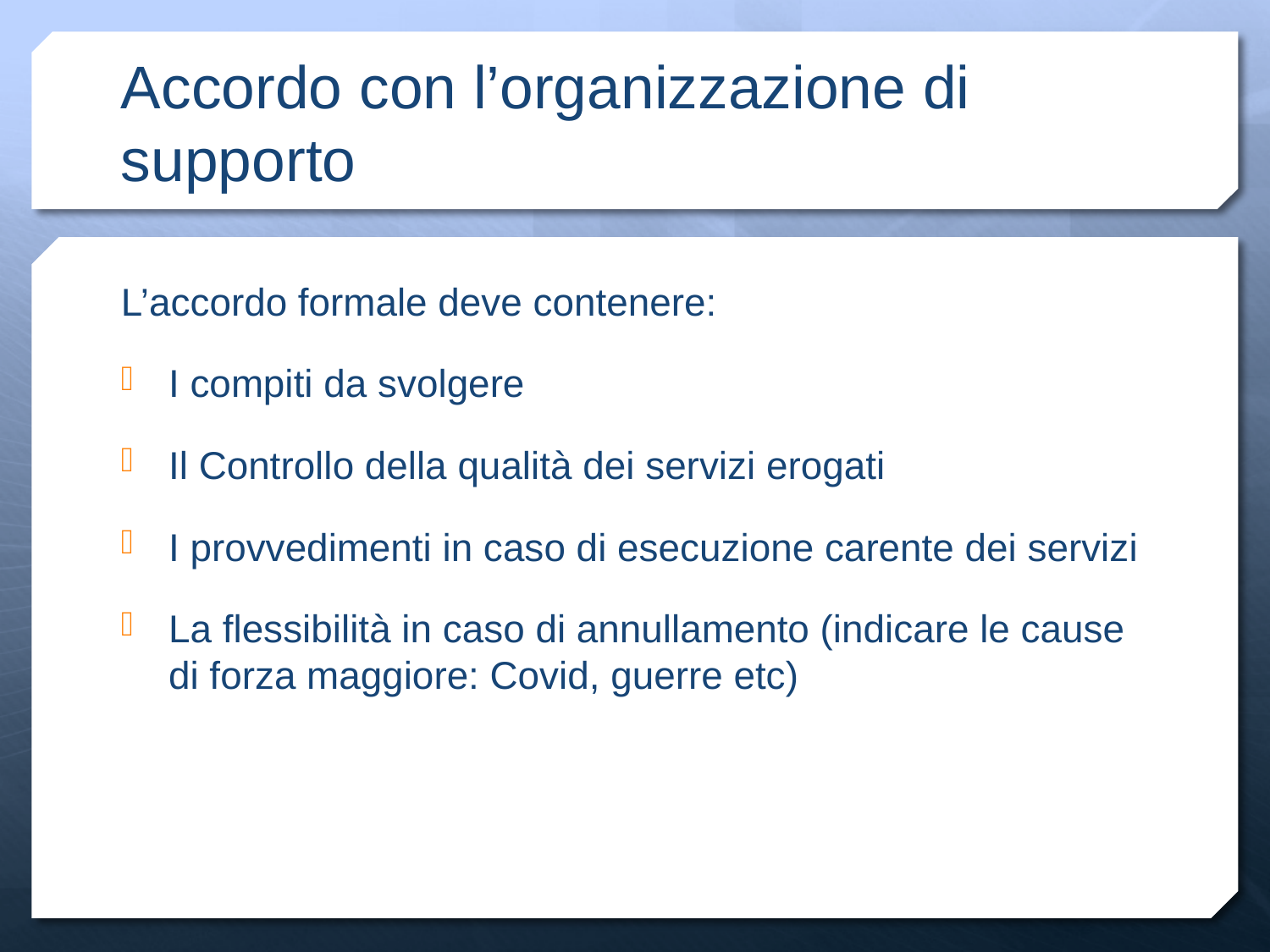

# Accordo con l’organizzazione di supporto
L’accordo formale deve contenere:
I compiti da svolgere
Il Controllo della qualità dei servizi erogati
I provvedimenti in caso di esecuzione carente dei servizi
La flessibilità in caso di annullamento (indicare le cause di forza maggiore: Covid, guerre etc)